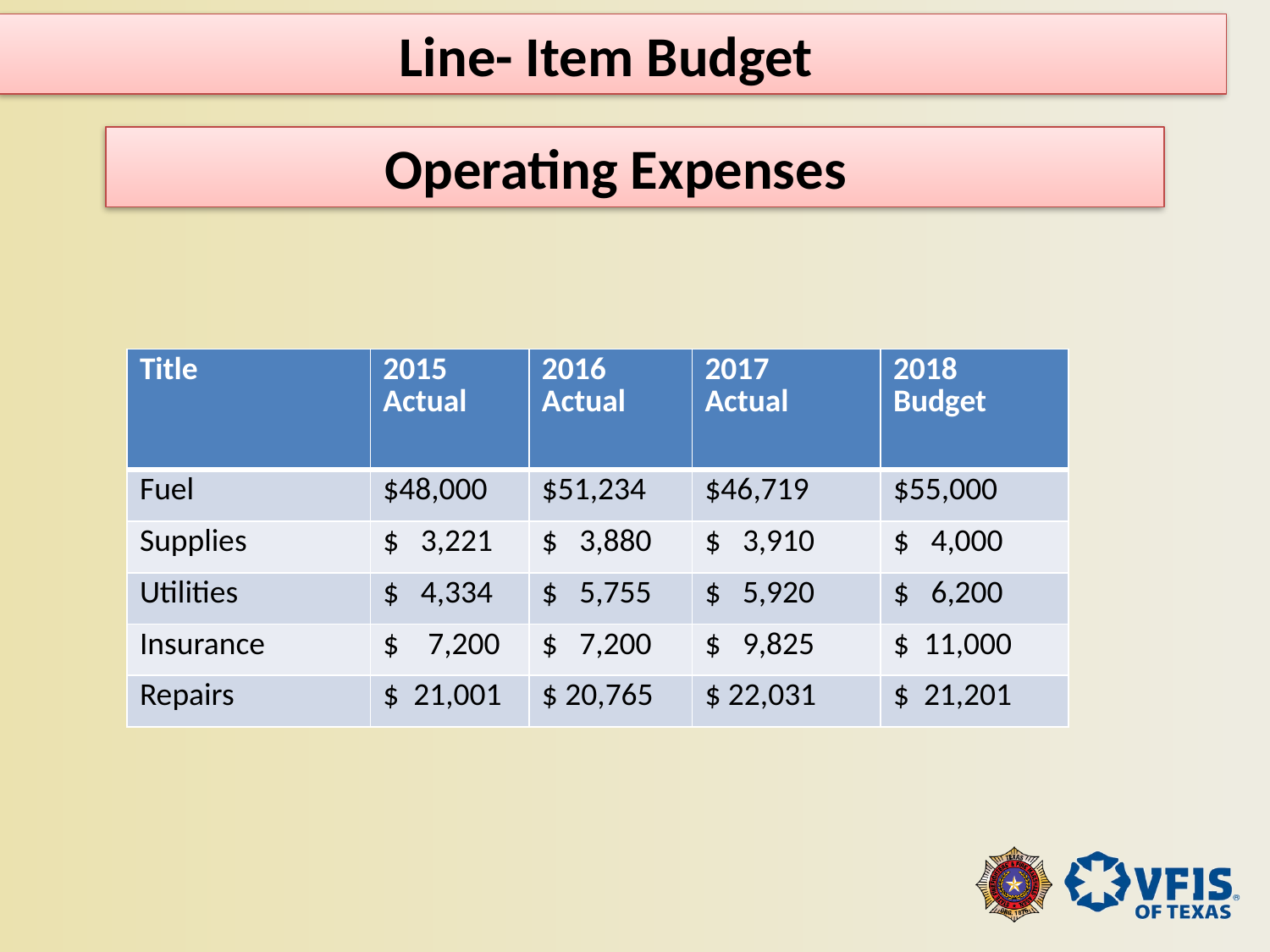

Line- Item Budget
Operating Expenses
| Title | 2015 Actual | 2016 Actual | 2017 Actual | 2018 Budget |
| --- | --- | --- | --- | --- |
| Fuel | $48,000 | $51,234 | $46,719 | $55,000 |
| Supplies | $ 3,221 | $ 3,880 | $ 3,910 | $ 4,000 |
| Utilities | $ 4,334 | $ 5,755 | $ 5,920 | $ 6,200 |
| Insurance | $ 7,200 | $ 7,200 | $ 9,825 | $ 11,000 |
| Repairs | $ 21,001 | $ 20,765 | $ 22,031 | $ 21,201 |